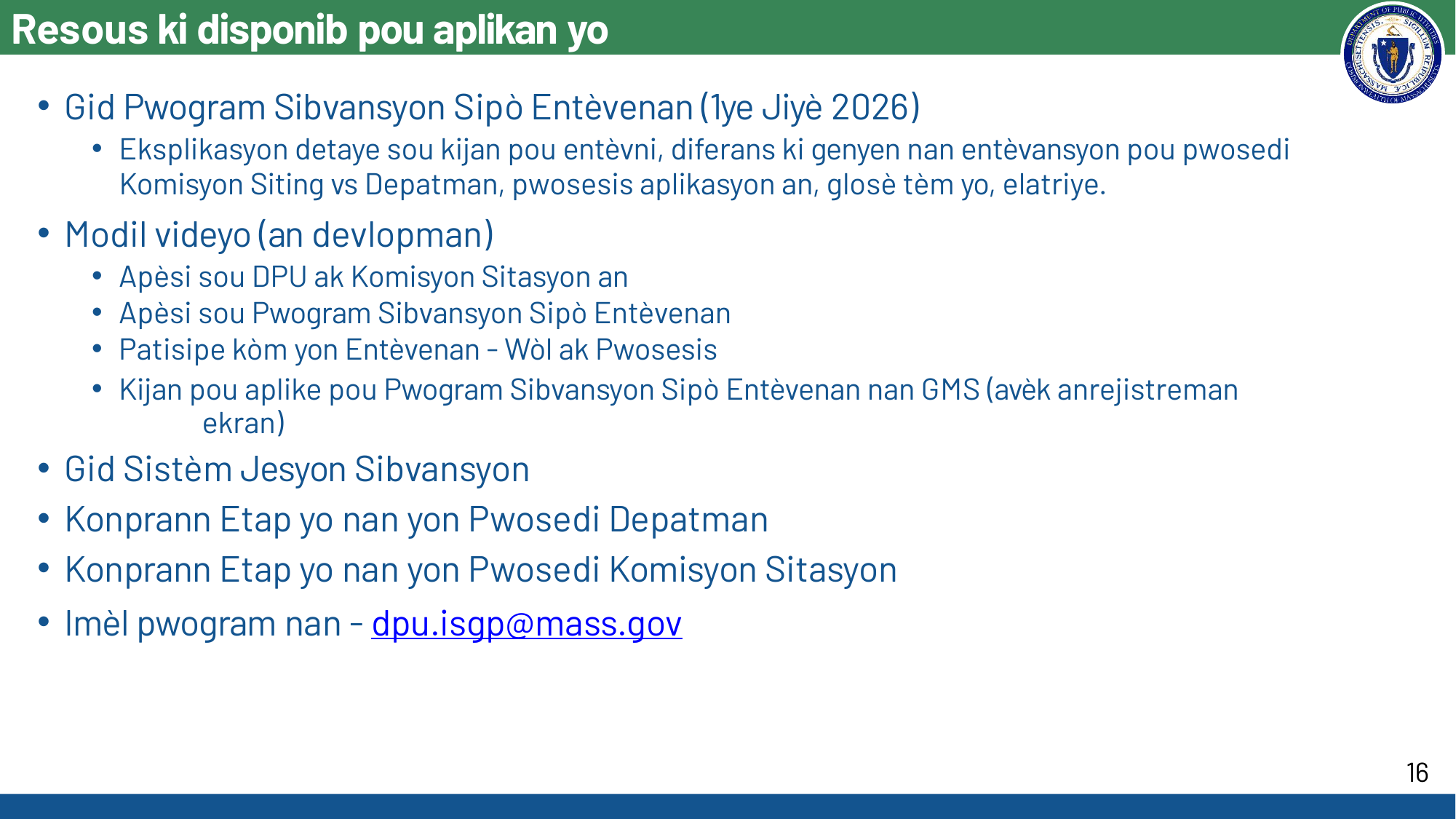

# Resous ki disponib pou aplikan yo
Gid Pwogram Sibvansyon Sipò Entèvenan (1ye Jiyè 2026)
Eksplikasyon detaye sou kijan pou entèvni, diferans ki genyen nan entèvansyon pou pwosedi
Komisyon Siting vs Depatman, pwosesis aplikasyon an, glosè tèm yo, elatriye.
Modil videyo (an devlopman)
Apèsi sou DPU ak Komisyon Sitasyon an
Apèsi sou Pwogram Sibvansyon Sipò Entèvenan
Patisipe kòm yon Entèvenan - Wòl ak Pwosesis
Kijan pou aplike pou Pwogram Sibvansyon Sipò Entèvenan nan GMS (avèk anrejistreman 	ekran)
Gid Sistèm Jesyon Sibvansyon
Konprann Etap yo nan yon Pwosedi Depatman
Konprann Etap yo nan yon Pwosedi Komisyon Sitasyon
Imèl pwogram nan - dpu.isgp@mass.gov
16